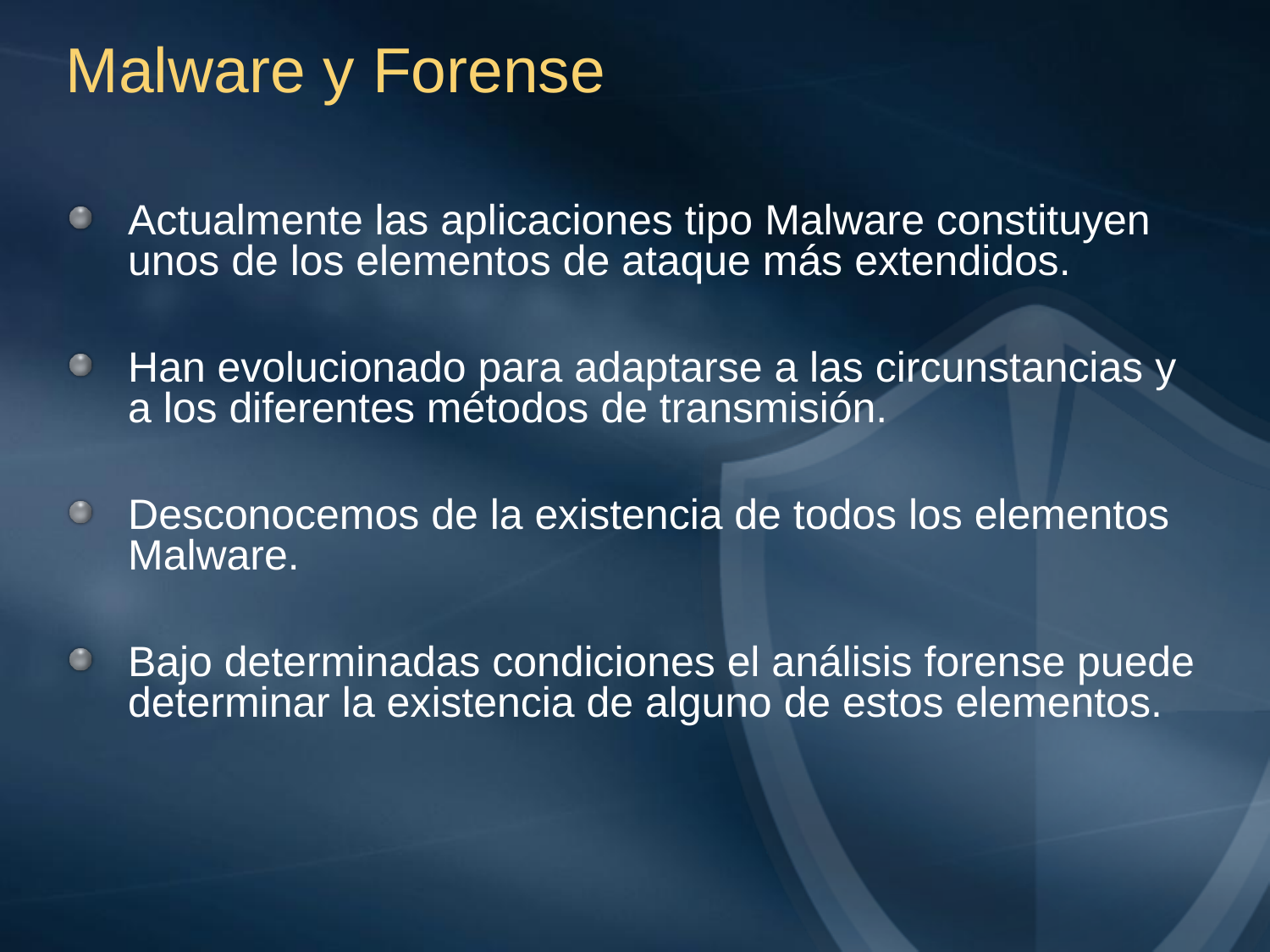

# Malware y Forense
Actualmente las aplicaciones tipo Malware constituyen unos de los elementos de ataque más extendidos.

Han evolucionado para adaptarse a las circunstancias y a los diferentes métodos de transmisión.

Desconocemos de la existencia de todos los elementos Malware.

Bajo determinadas condiciones el análisis forense puede determinar la existencia de alguno de estos elementos.